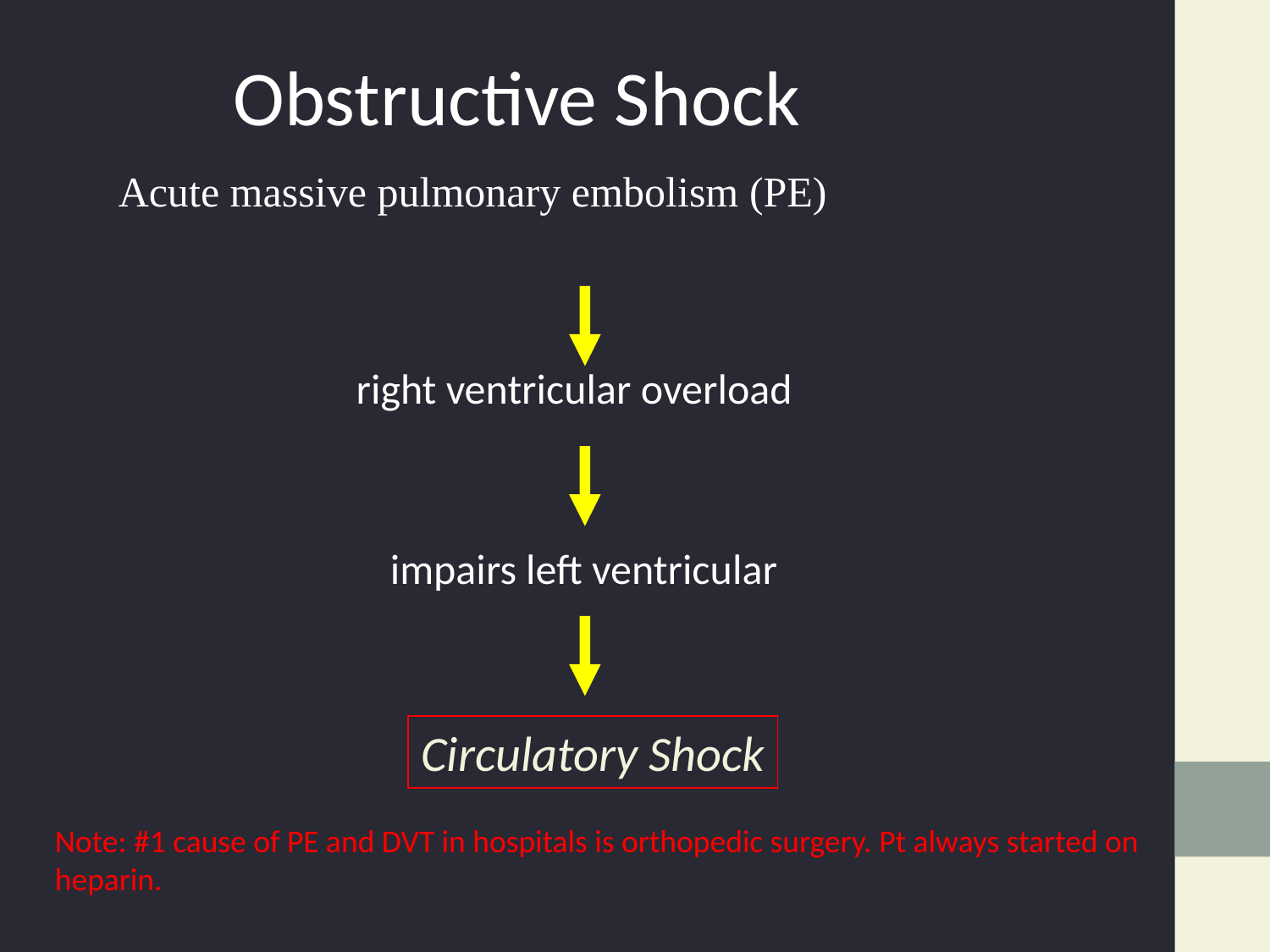

Obstructive Shock
Acute massive pulmonary embolism (PE)

right ventricular overload

impairs left ventricular

Circulatory Shock
Note: #1 cause of PE and DVT in hospitals is orthopedic surgery. Pt always started on heparin.